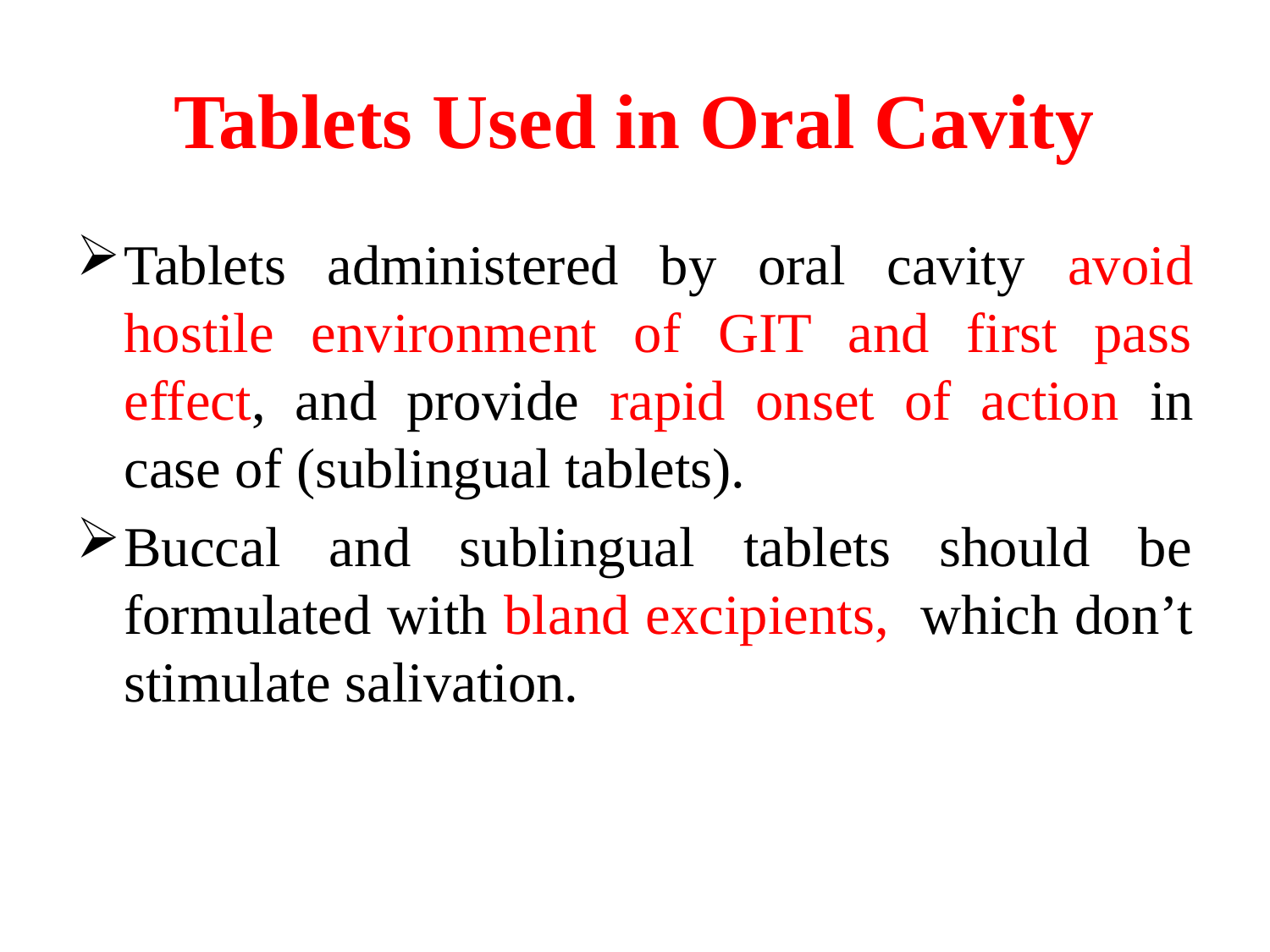

# Tablets Used in Oral Cavity
Tablets administered by oral cavity avoid hostile environment of GIT and first pass effect, and provide rapid onset of action in case of (sublingual tablets).
Buccal and sublingual tablets should be formulated with bland excipients,  which don’t stimulate salivation.